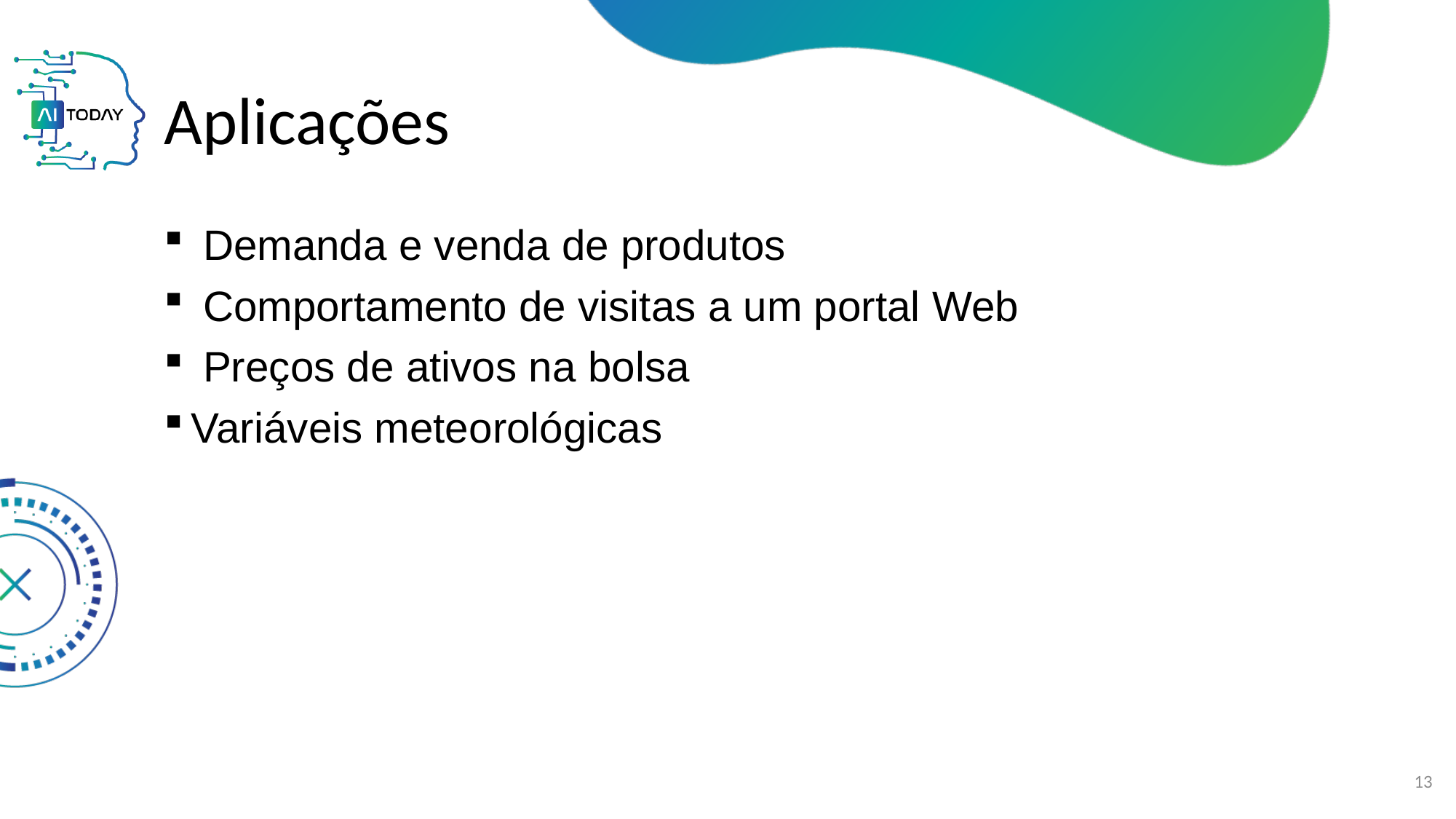

# Aplicações
 Demanda e venda de produtos
 Comportamento de visitas a um portal Web
 Preços de ativos na bolsa
Variáveis meteorológicas

13